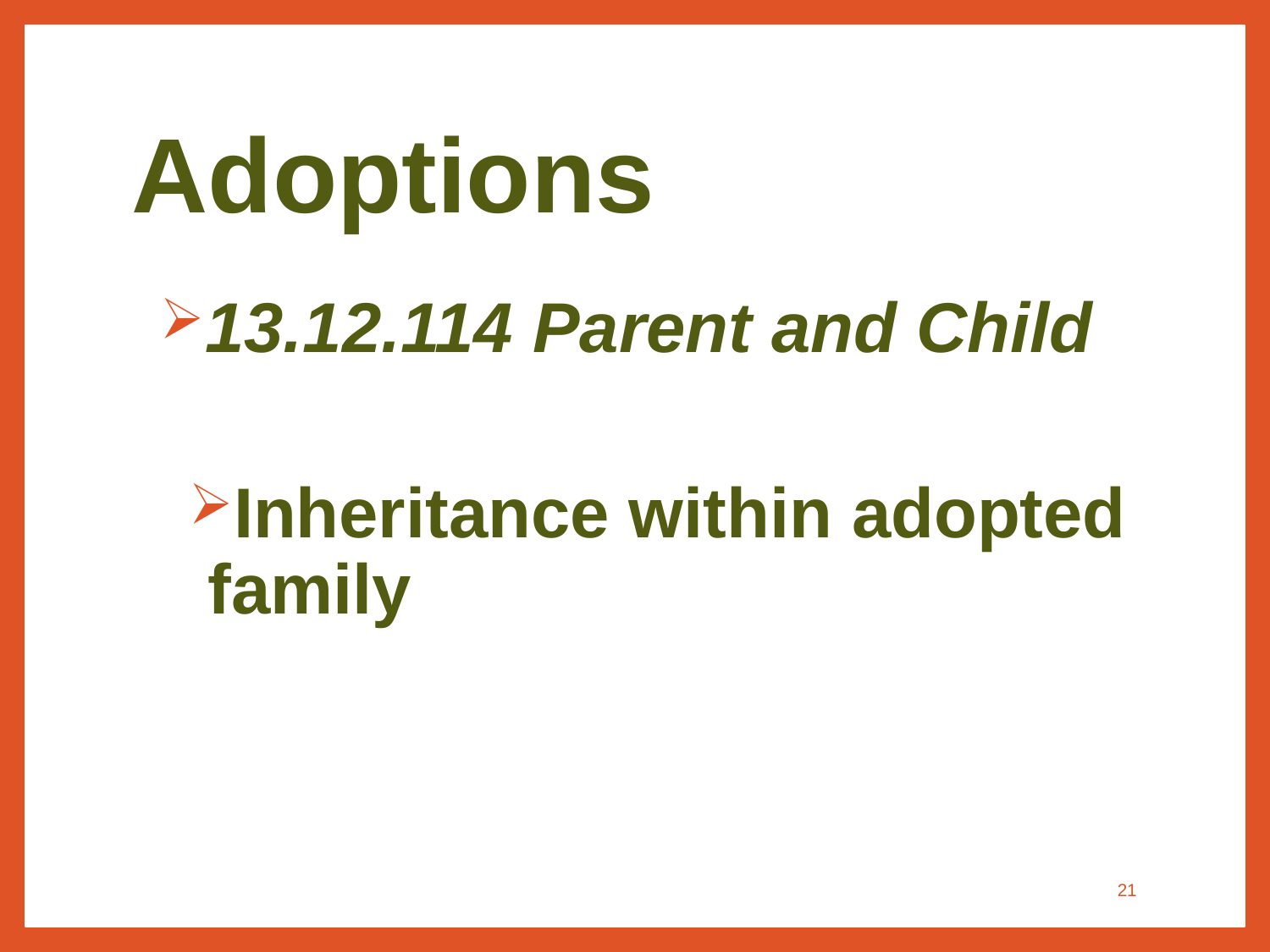

# Adoptions
13.12.114 Parent and Child

Inheritance within adopted family
21